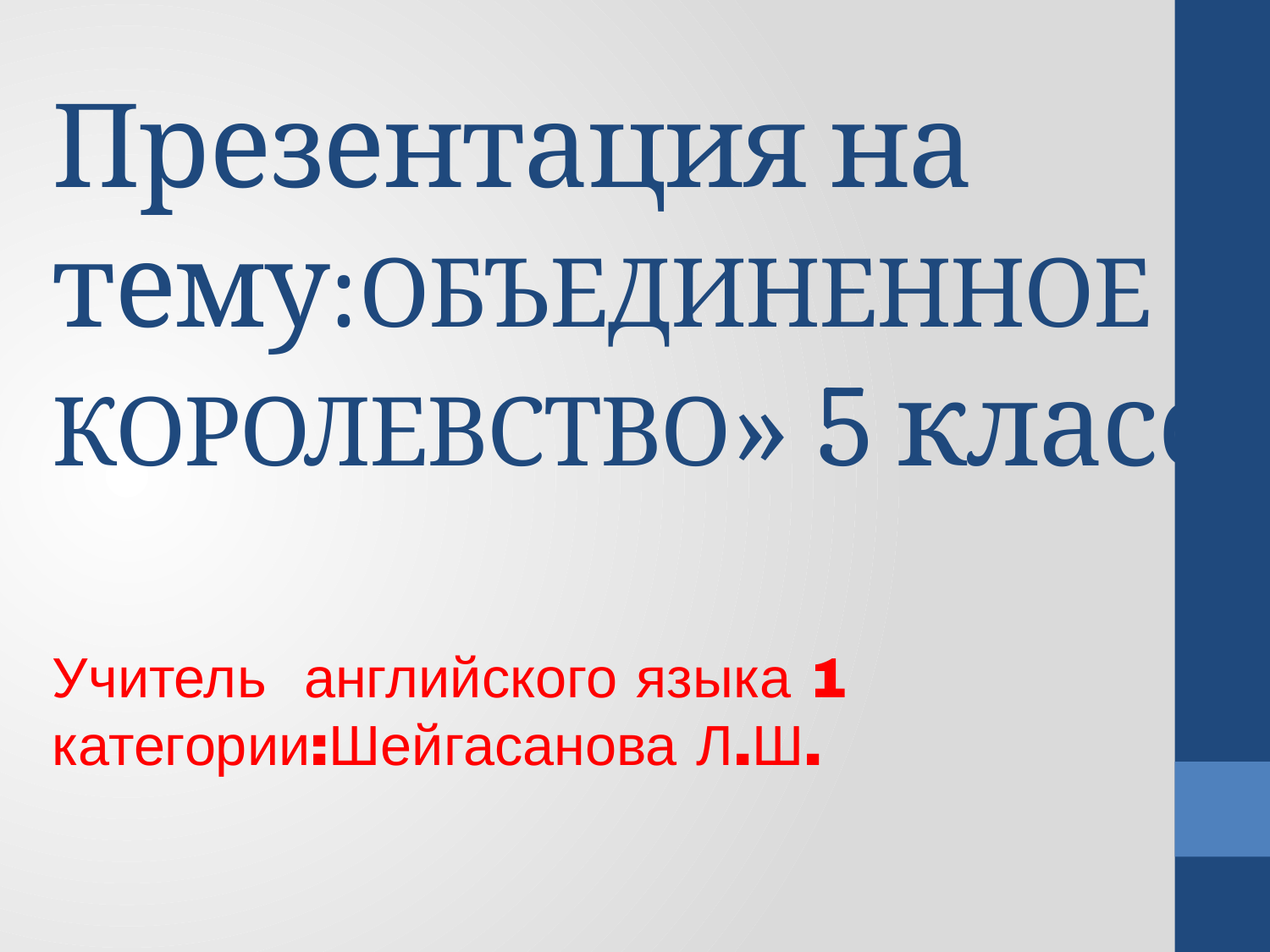

# Презентация на тему:ОБЪЕДИНЕННОЕ КОРОЛЕВСТВО» 5 класс
Учитель  английского языка 1 категории:Шейгасанова Л.Ш.